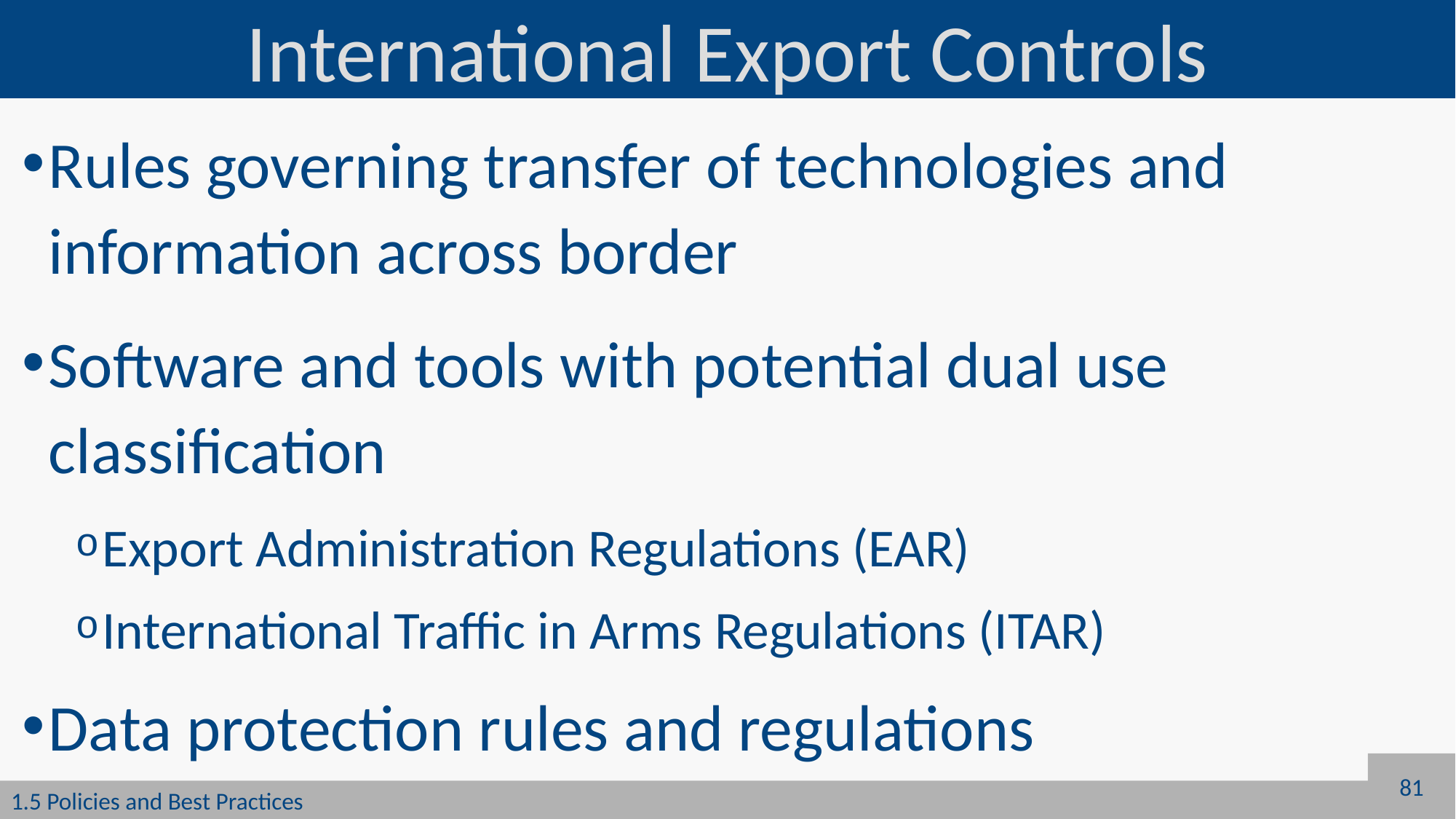

# International Export Controls
Rules governing transfer of technologies and information across border
Software and tools with potential dual use classification
Export Administration Regulations (EAR)
International Traffic in Arms Regulations (ITAR)
Data protection rules and regulations

81
1.5 Policies and Best Practices